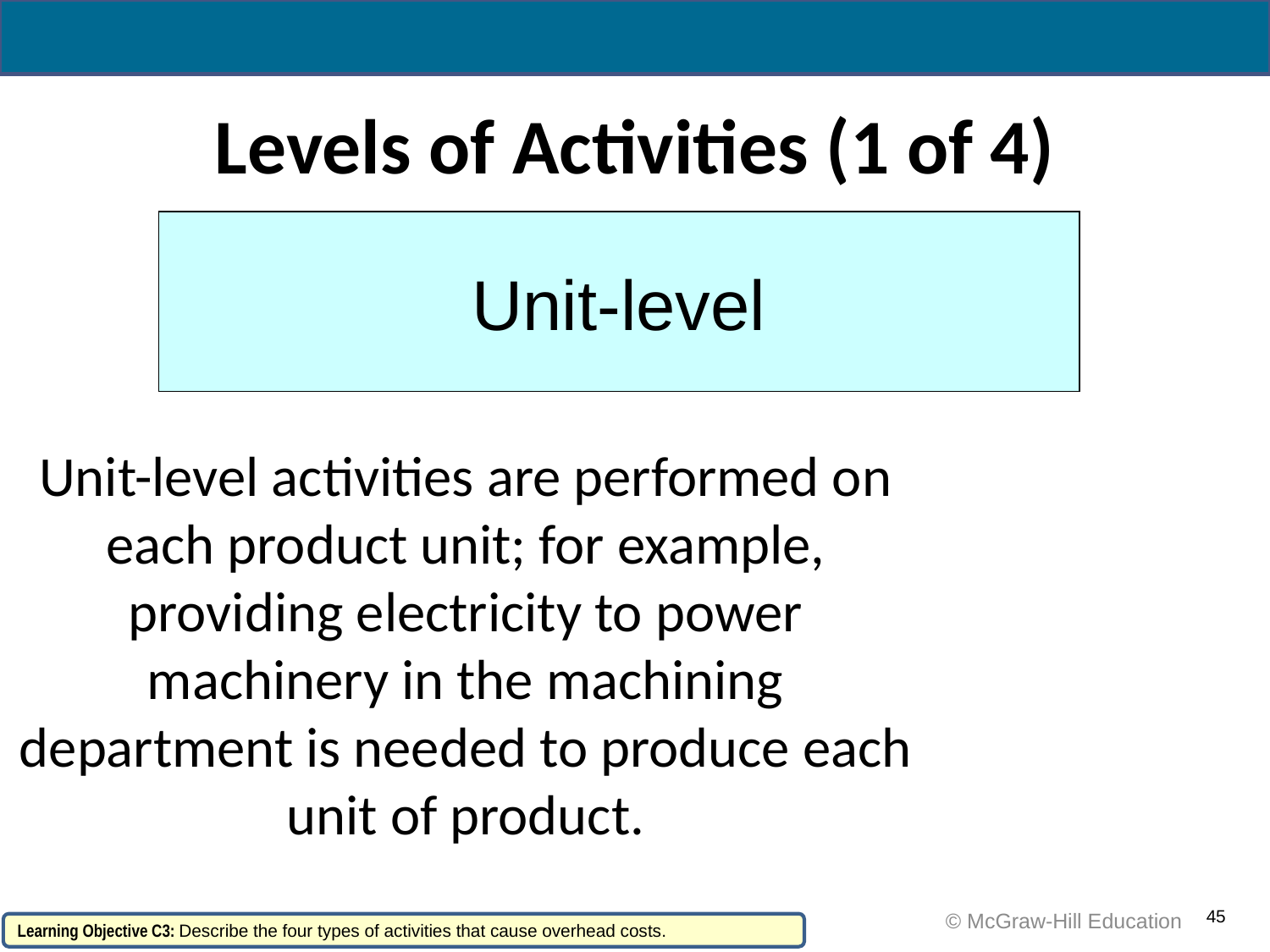

# Levels of Activities (1 of 4)

Unit-level
Unit-level activities are performed on each product unit; for example, providing electricity to power machinery in the machining department is needed to produce each unit of product.
45
 © McGraw-Hill Education
Learning Objective C3: Describe the four types of activities that cause overhead costs.